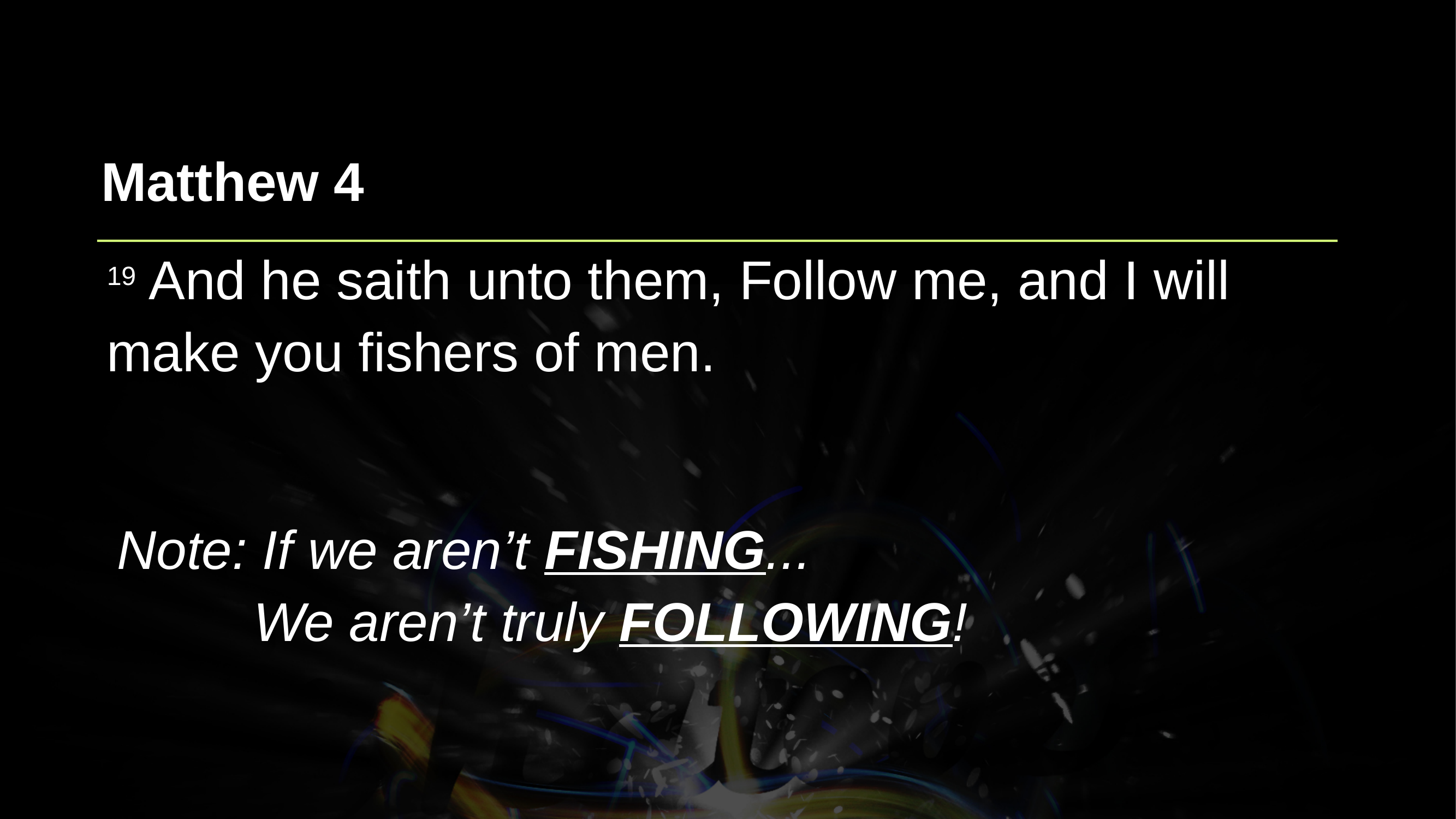

Matthew 4
19 And he saith unto them, Follow me, and I will make you fishers of men.

Note: If we aren’t FISHING...
         We aren’t truly FOLLOWING!